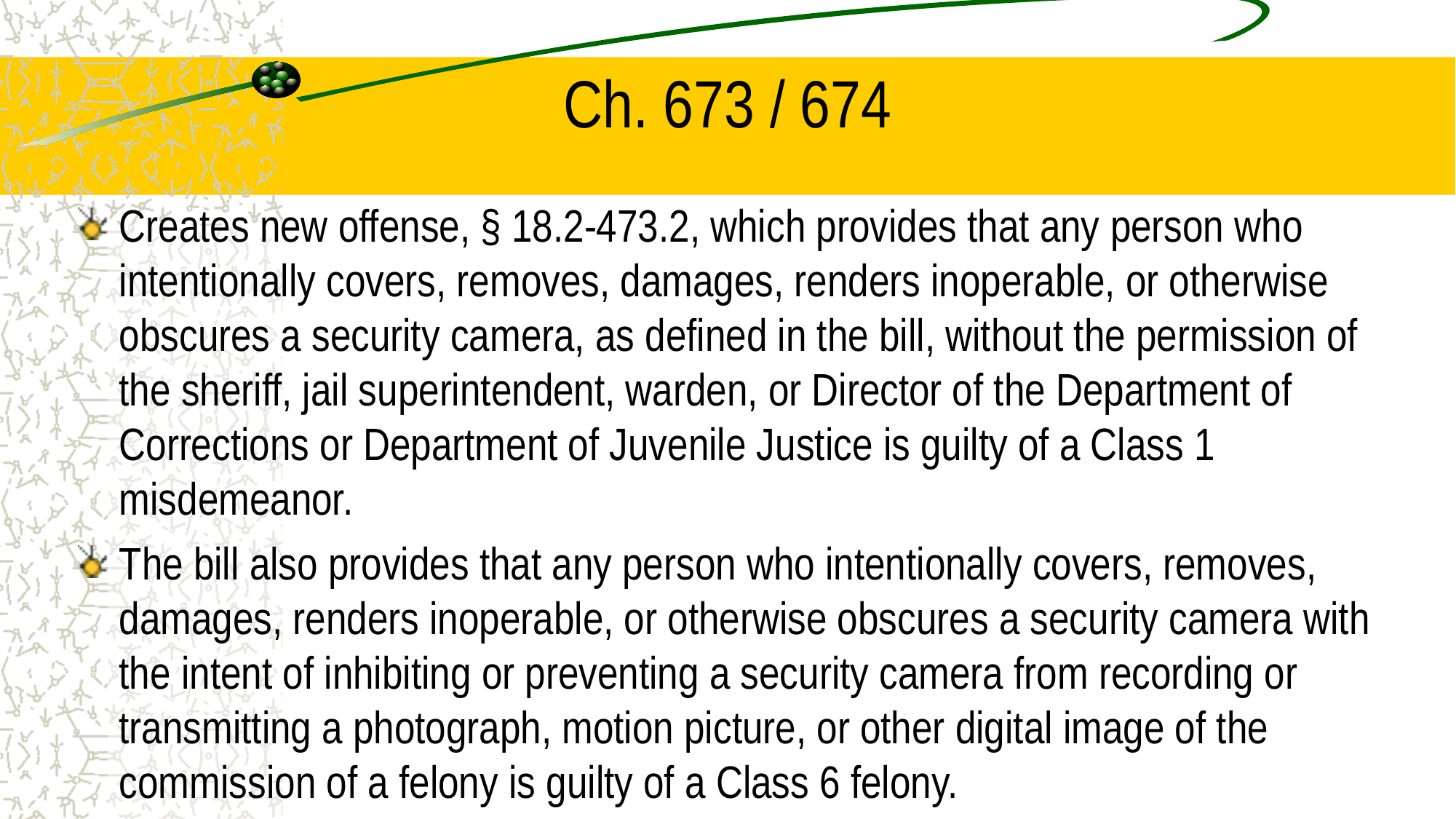

# Ch. 673 / 674
Creates new offense, § 18.2-473.2, which provides that any person who intentionally covers, removes, damages, renders inoperable, or otherwise obscures a security camera, as defined in the bill, without the permission of the sheriff, jail superintendent, warden, or Director of the Department of Corrections or Department of Juvenile Justice is guilty of a Class 1 misdemeanor.
The bill also provides that any person who intentionally covers, removes, damages, renders inoperable, or otherwise obscures a security camera with the intent of inhibiting or preventing a security camera from recording or transmitting a photograph, motion picture, or other digital image of the commission of a felony is guilty of a Class 6 felony.